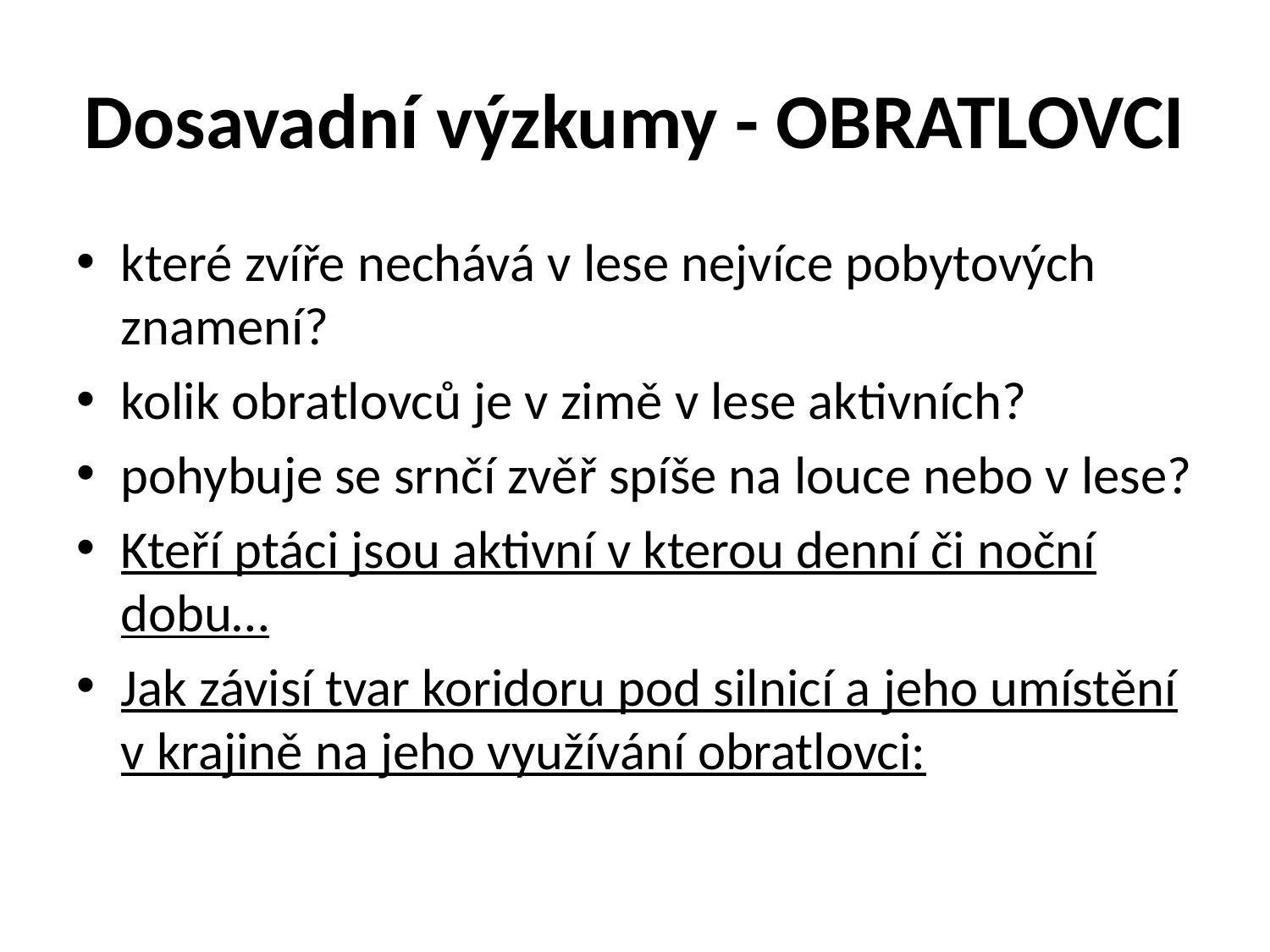

# Dosavadní výzkumy - OBRATLOVCI
které zvíře nechává v lese nejvíce pobytových znamení?
kolik obratlovců je v zimě v lese aktivních?
pohybuje se srnčí zvěř spíše na louce nebo v lese?
Kteří ptáci jsou aktivní v kterou denní či noční dobu…
Jak závisí tvar koridoru pod silnicí a jeho umístění v krajině na jeho využívání obratlovci: